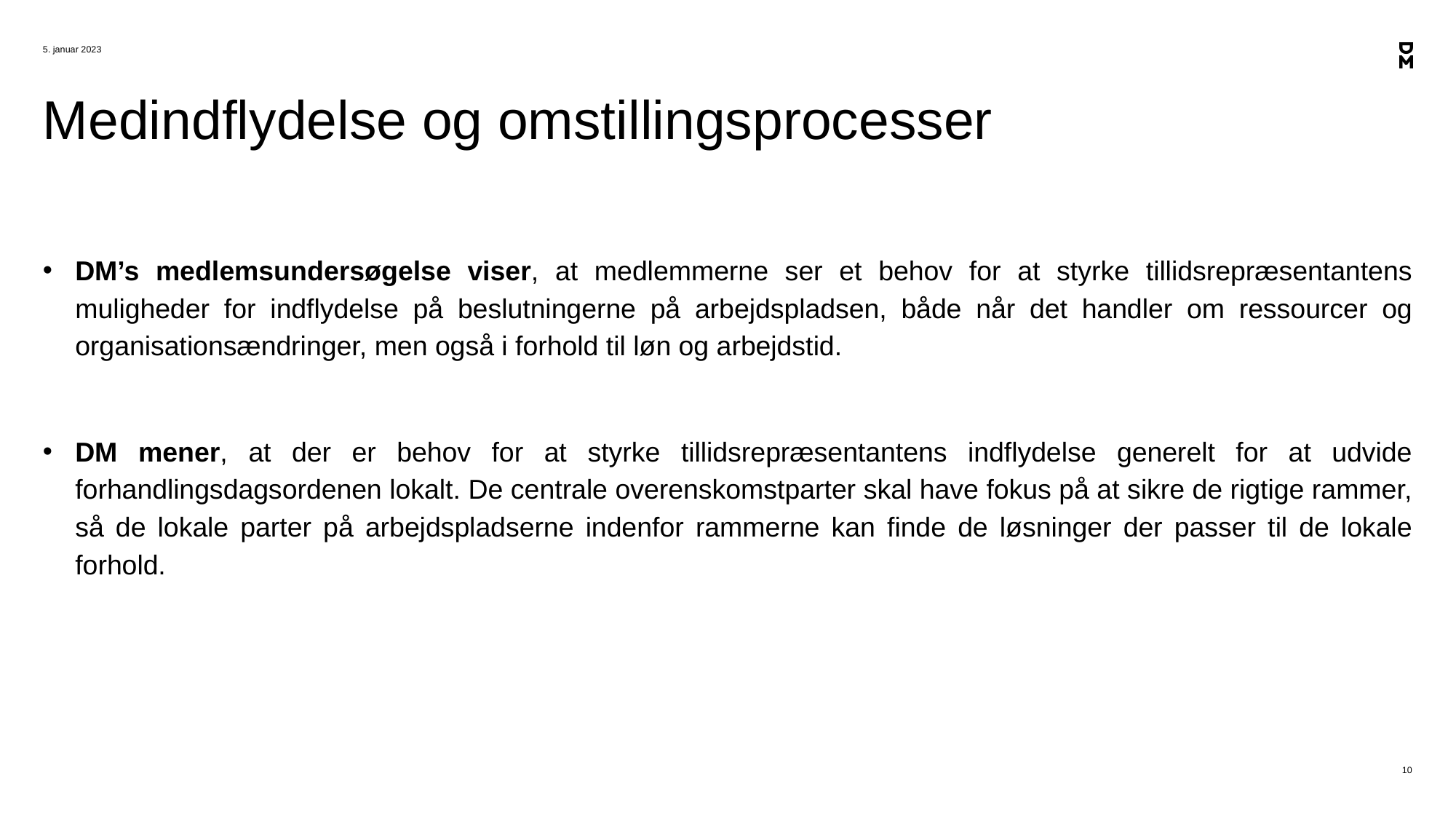

5. januar 2023

# Medindflydelse og omstillingsprocesser
DM’s medlemsundersøgelse viser, at medlemmerne ser et behov for at styrke tillidsrepræsentantens muligheder for indflydelse på beslutningerne på arbejdspladsen, både når det handler om ressourcer og organisationsændringer, men også i forhold til løn og arbejdstid.

DM mener, at der er behov for at styrke tillidsrepræsentantens indflydelse generelt for at udvide forhandlingsdagsordenen lokalt. De centrale overenskomstparter skal have fokus på at sikre de rigtige rammer, så de lokale parter på arbejdspladserne indenfor rammerne kan finde de løsninger der passer til de lokale forhold.

10